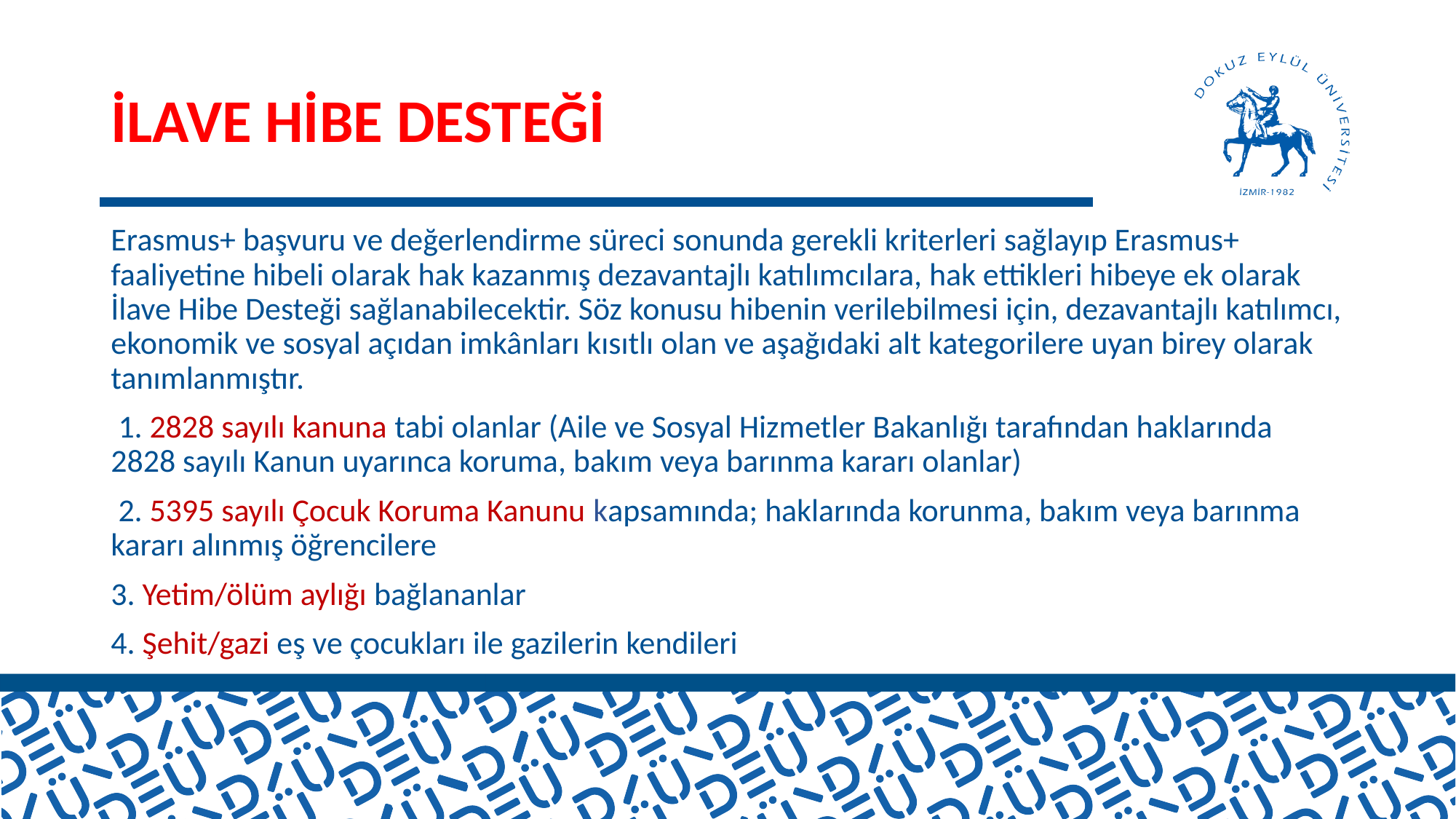

# İLAVE HİBE DESTEĞİ
Erasmus+ başvuru ve değerlendirme süreci sonunda gerekli kriterleri sağlayıp Erasmus+ faaliyetine hibeli olarak hak kazanmış dezavantajlı katılımcılara, hak ettikleri hibeye ek olarak İlave Hibe Desteği sağlanabilecektir. Söz konusu hibenin verilebilmesi için, dezavantajlı katılımcı, ekonomik ve sosyal açıdan imkânları kısıtlı olan ve aşağıdaki alt kategorilere uyan birey olarak tanımlanmıştır.
 1. 2828 sayılı kanuna tabi olanlar (Aile ve Sosyal Hizmetler Bakanlığı tarafından haklarında 2828 sayılı Kanun uyarınca koruma, bakım veya barınma kararı olanlar)
 2. 5395 sayılı Çocuk Koruma Kanunu kapsamında; haklarında korunma, bakım veya barınma kararı alınmış öğrencilere
3. Yetim/ölüm aylığı bağlananlar
4. Şehit/gazi eş ve çocukları ile gazilerin kendileri